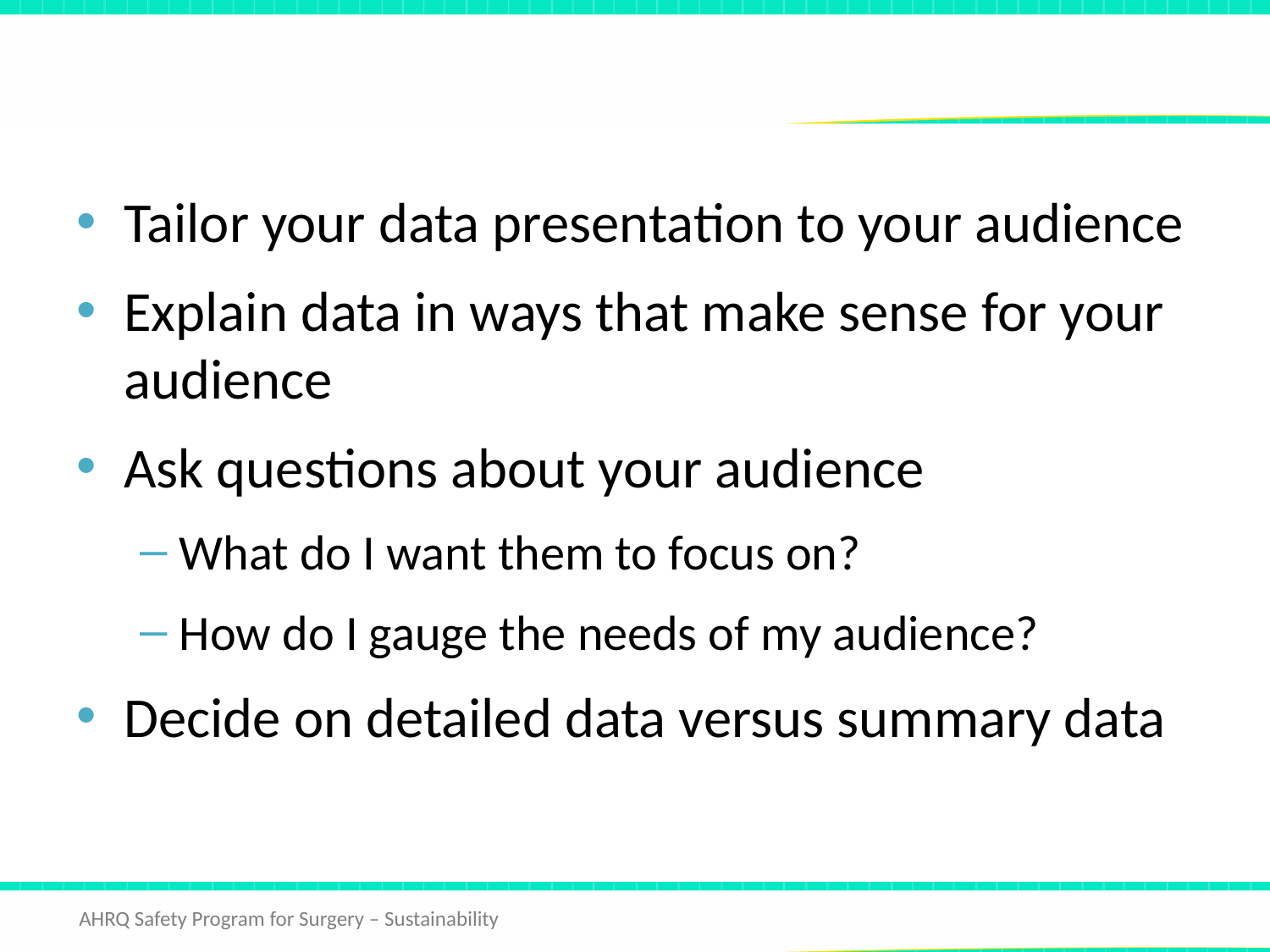

# Orient the Audience
Tailor your data presentation to your audience
Explain data in ways that make sense for your audience
Ask questions about your audience
What do I want them to focus on?
How do I gauge the needs of my audience?
Decide on detailed data versus summary data
 Deep-Root Your Data     12